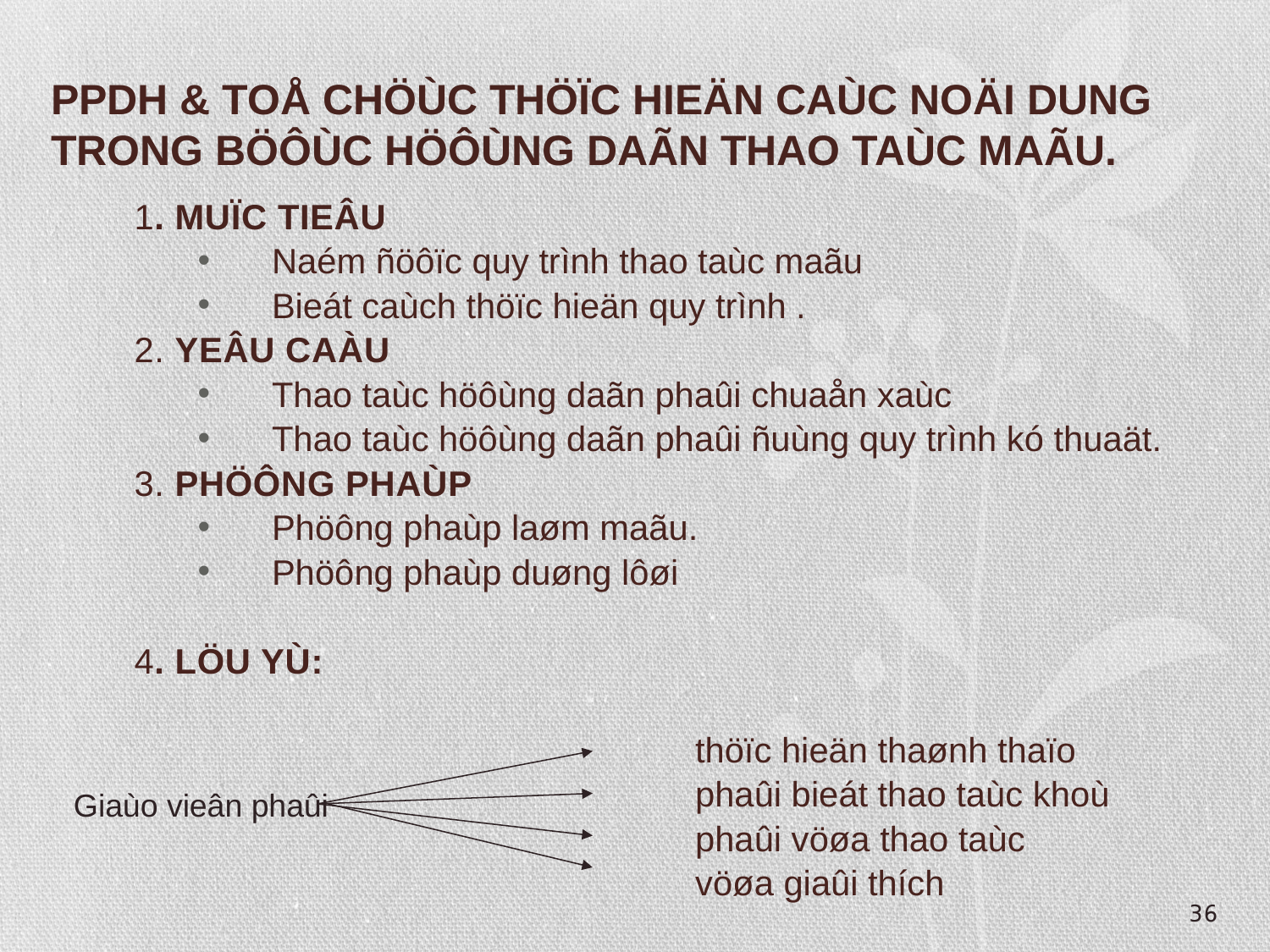

# PPDH & TOÅ CHÖÙC THÖÏC HIEÄN CAÙC NOÄI DUNG TRONG BÖÔÙC HÖÔÙNG DAÃN THAO TAÙC MAÃU.
1. MUÏC TIEÂU
Naém ñöôïc quy trình thao taùc maãu
Bieát caùch thöïc hieän quy trình .
2. YEÂU CAÀU
Thao taùc höôùng daãn phaûi chuaån xaùc
Thao taùc höôùng daãn phaûi ñuùng quy trình kó thuaät.
3. PHÖÔNG PHAÙP
Phöông phaùp laøm maãu.
Phöông phaùp duøng lôøi

4. LÖU YÙ:

			thöïc hieän thaønh thaïo
			phaûi bieát thao taùc khoù
			phaûi vöøa thao taùc
			vöøa giaûi thích

Giaùo vieân phaûi

36